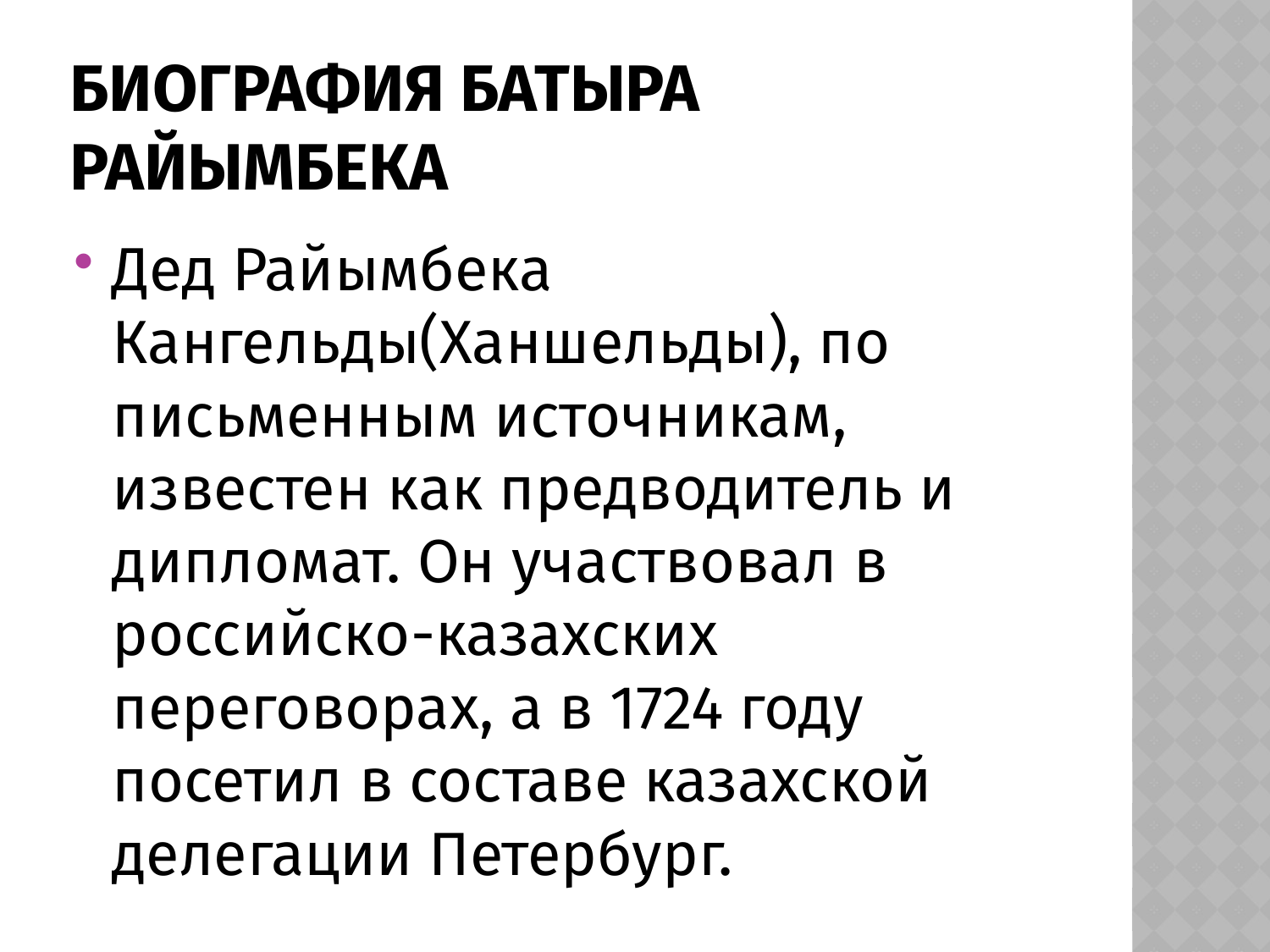

# Биография батыра Райымбека
Дед Райымбека Кангельды(Ханшельды), по письменным источникам, известен как предводитель и дипломат. Он участвовал в российско-казахских переговорах, а в 1724 году посетил в составе казахской делегации Петербург.